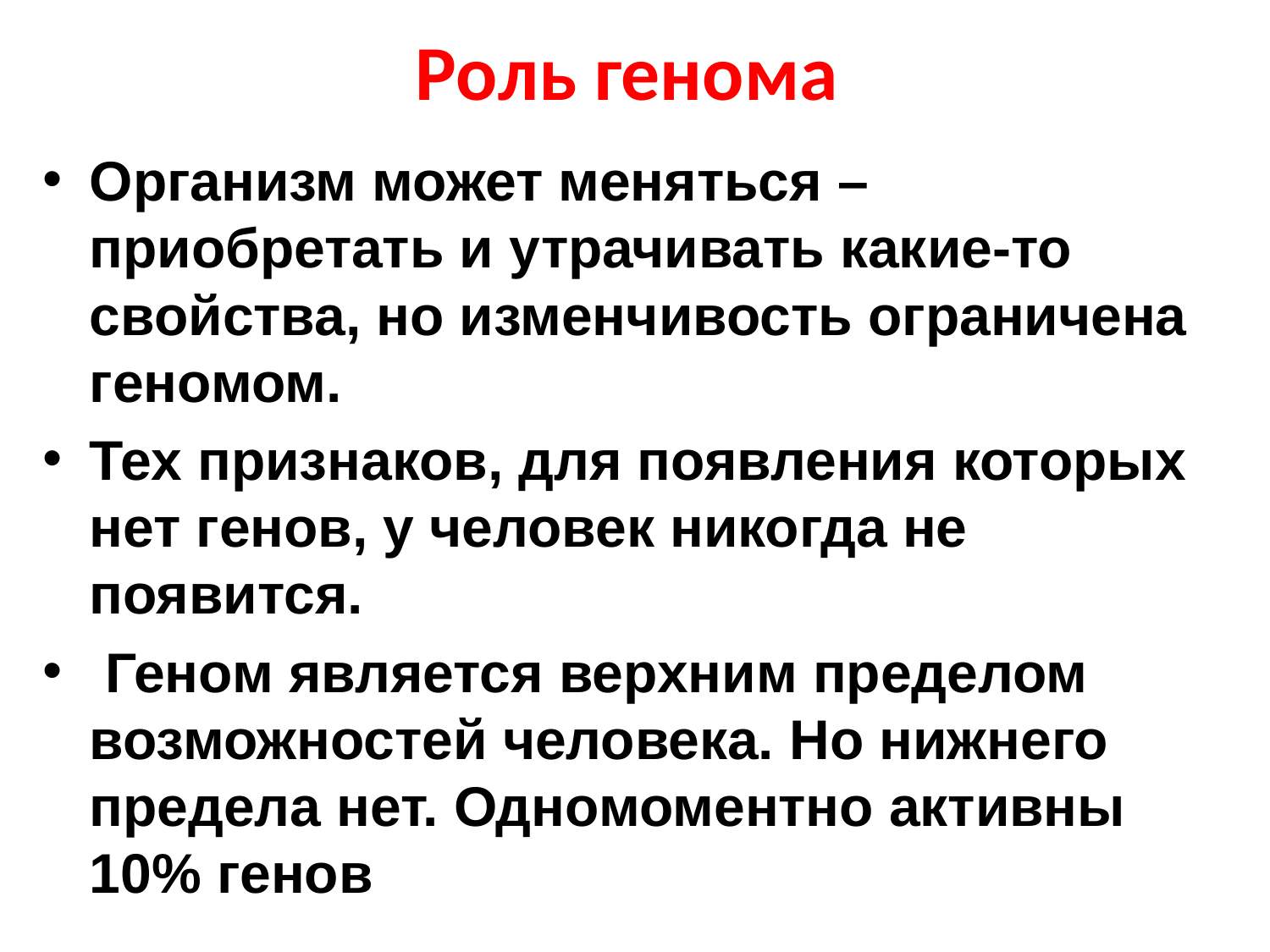

# Роль генома
Организм может меняться – приобретать и утрачивать какие-то свойства, но изменчивость ограничена геномом.
Тех признаков, для появления которых нет генов, у человек никогда не появится.
 Геном является верхним пределом возможностей человека. Но нижнего предела нет. Одномоментно активны 10% генов